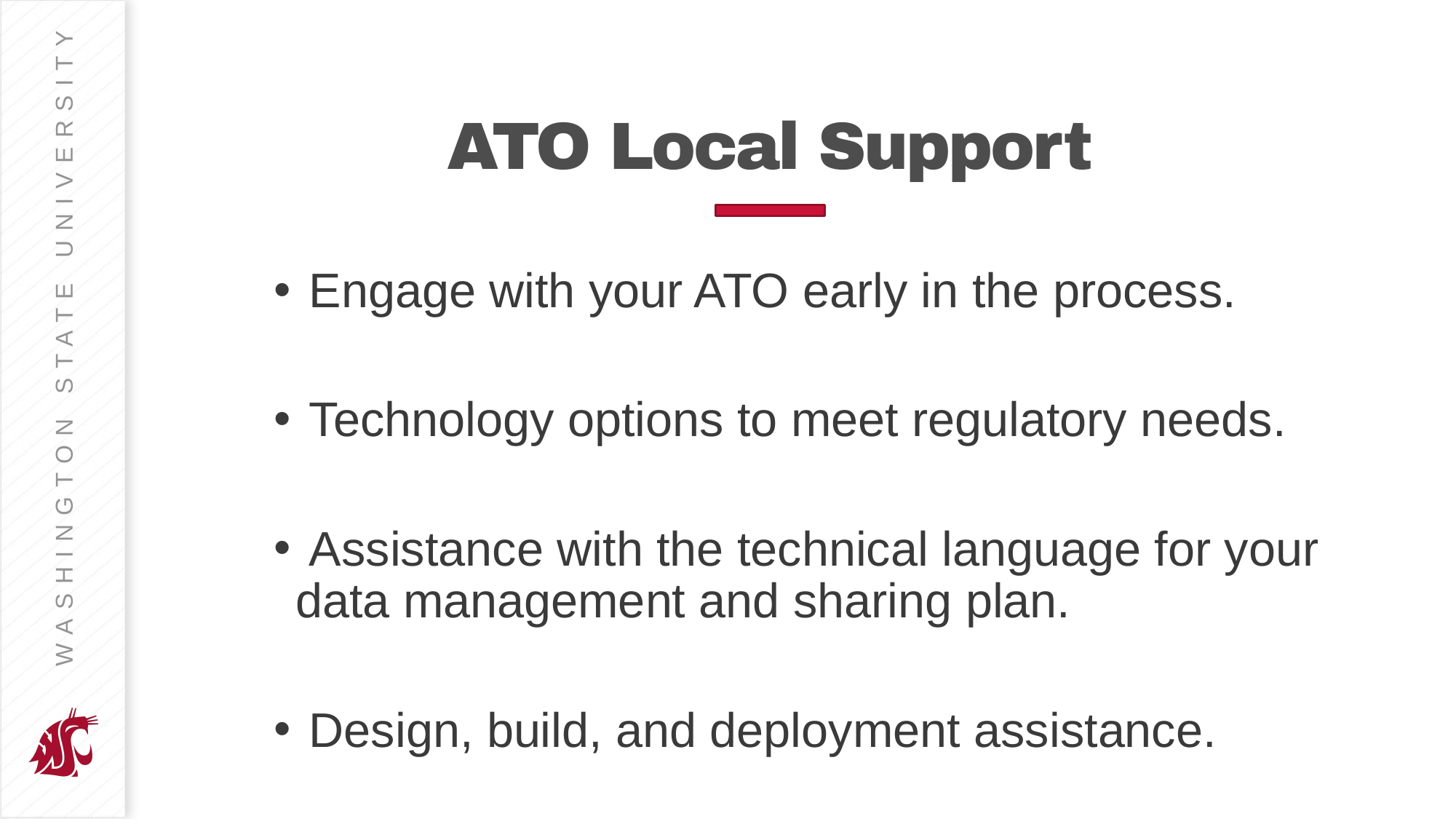

# ATO Local Support
 Engage with your ATO early in the process.

 Technology options to meet regulatory needs.

 Assistance with the technical language for your data management and sharing plan.

 Design, build, and deployment assistance.